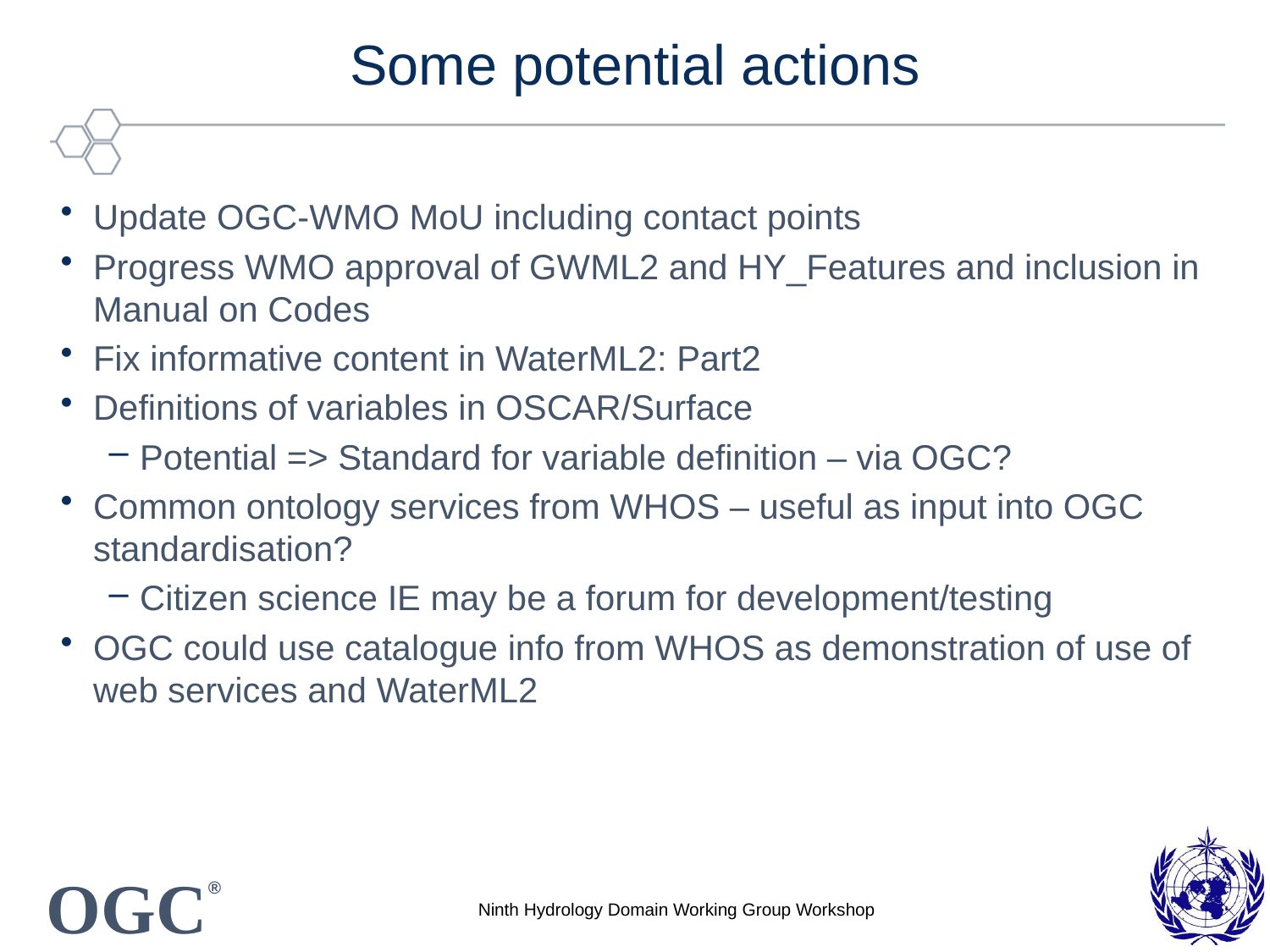

# Some potential actions
Update OGC-WMO MoU including contact points
Progress WMO approval of GWML2 and HY_Features and inclusion in Manual on Codes
Fix informative content in WaterML2: Part2
Definitions of variables in OSCAR/Surface
Potential => Standard for variable definition – via OGC?
Common ontology services from WHOS – useful as input into OGC standardisation?
Citizen science IE may be a forum for development/testing
OGC could use catalogue info from WHOS as demonstration of use of web services and WaterML2

Ninth Hydrology Domain Working Group Workshop